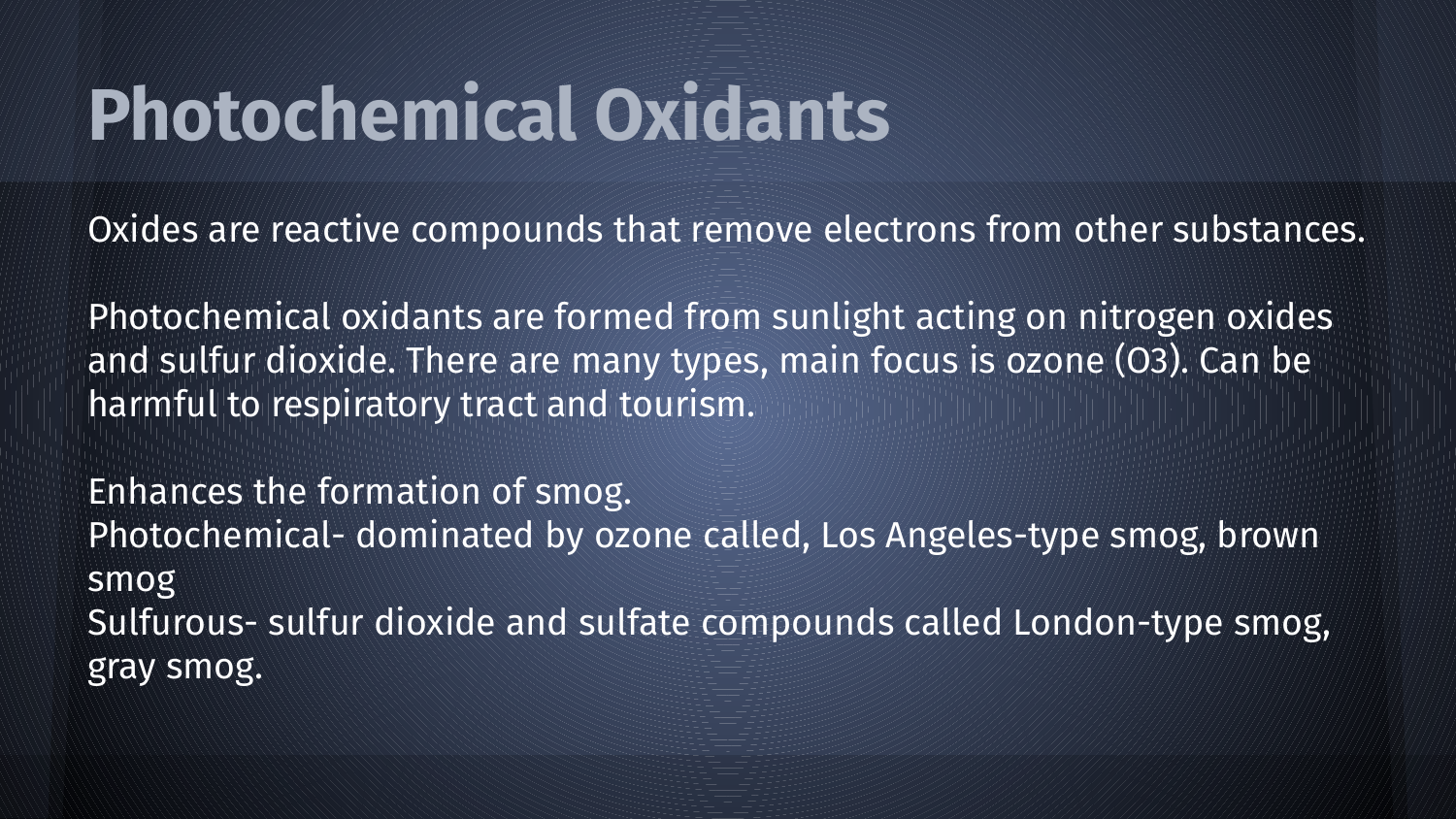

# Photochemical Oxidants
Oxides are reactive compounds that remove electrons from other substances.

Photochemical oxidants are formed from sunlight acting on nitrogen oxides and sulfur dioxide. There are many types, main focus is ozone (O3). Can be harmful to respiratory tract and tourism.

Enhances the formation of smog.
Photochemical- dominated by ozone called, Los Angeles-type smog, brown smog
Sulfurous- sulfur dioxide and sulfate compounds called London-type smog, gray smog.